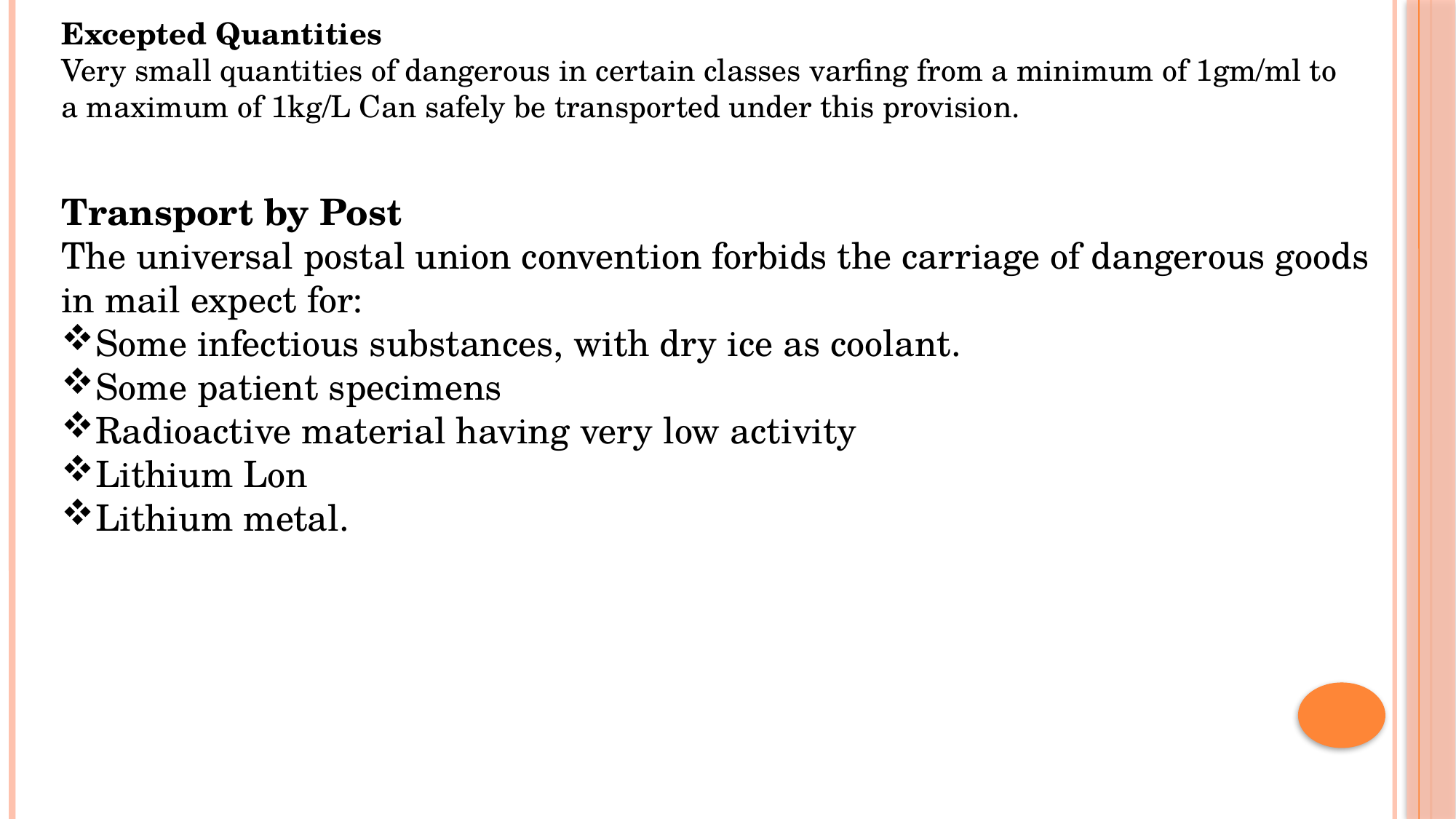

Excepted Quantities
Very small quantities of dangerous in certain classes varfing from a minimum of 1gm/ml to
a maximum of 1kg/L Can safely be transported under this provision.

Transport by Post
The universal postal union convention forbids the carriage of dangerous goods
in mail expect for:
Some infectious substances, with dry ice as coolant.
Some patient specimens
Radioactive material having very low activity
Lithium Lon
Lithium metal.